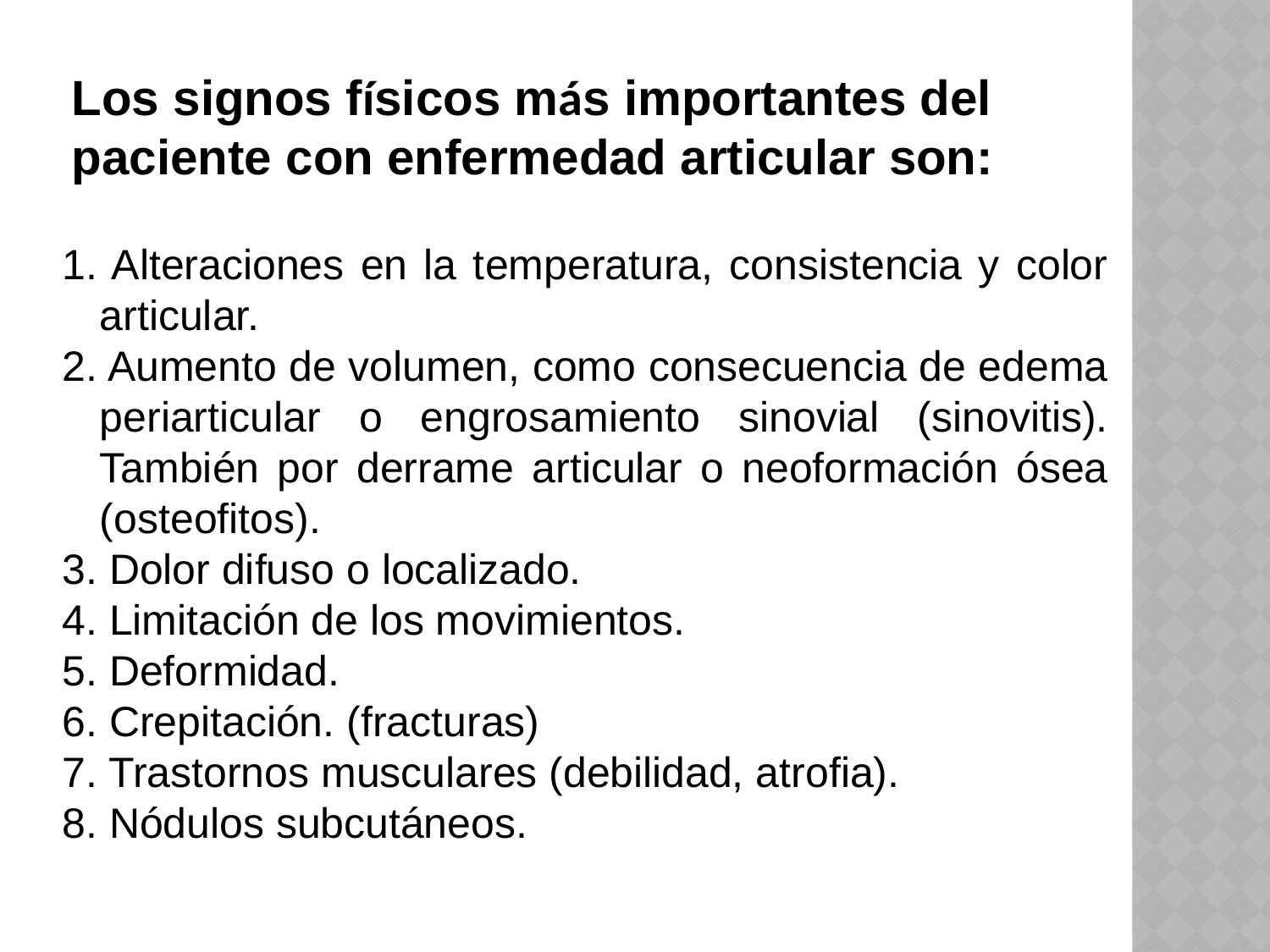

Los signos físicos más importantes del paciente con enfermedad articular son:
1. Alteraciones en la temperatura, consistencia y color articular.
2. Aumento de volumen, como consecuencia de edema periarticular o engrosamiento sinovial (sinovitis). También por derrame articular o neoformación ósea (osteofitos).
3. Dolor difuso o localizado.
4. Limitación de los movimientos.
5. Deformidad.
6. Crepitación. (fracturas)
7. Trastornos musculares (debilidad, atrofia).
8. Nódulos subcutáneos.